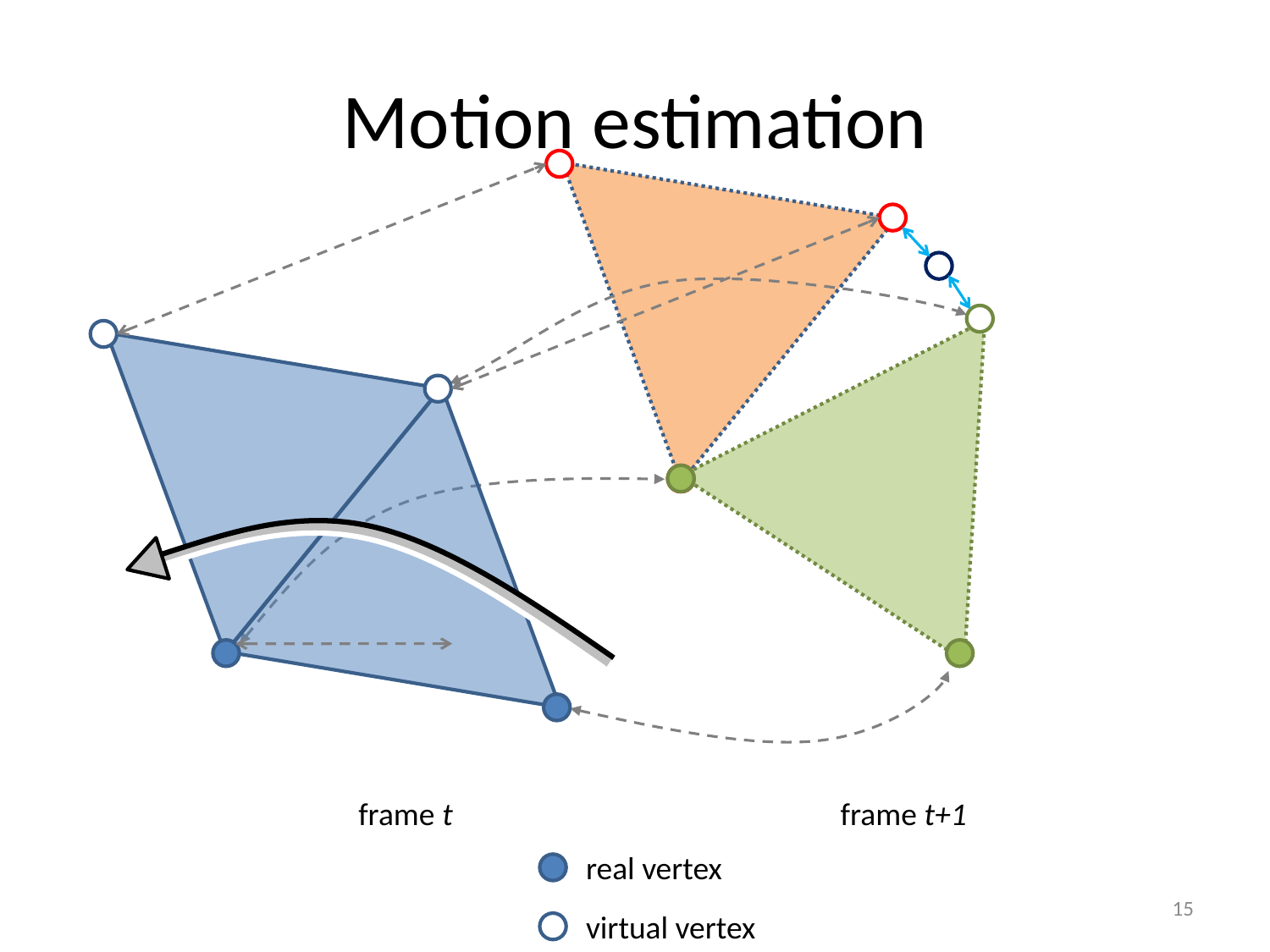

# Motion estimation

frame t
frame t+1
real vertex

15
virtual vertex